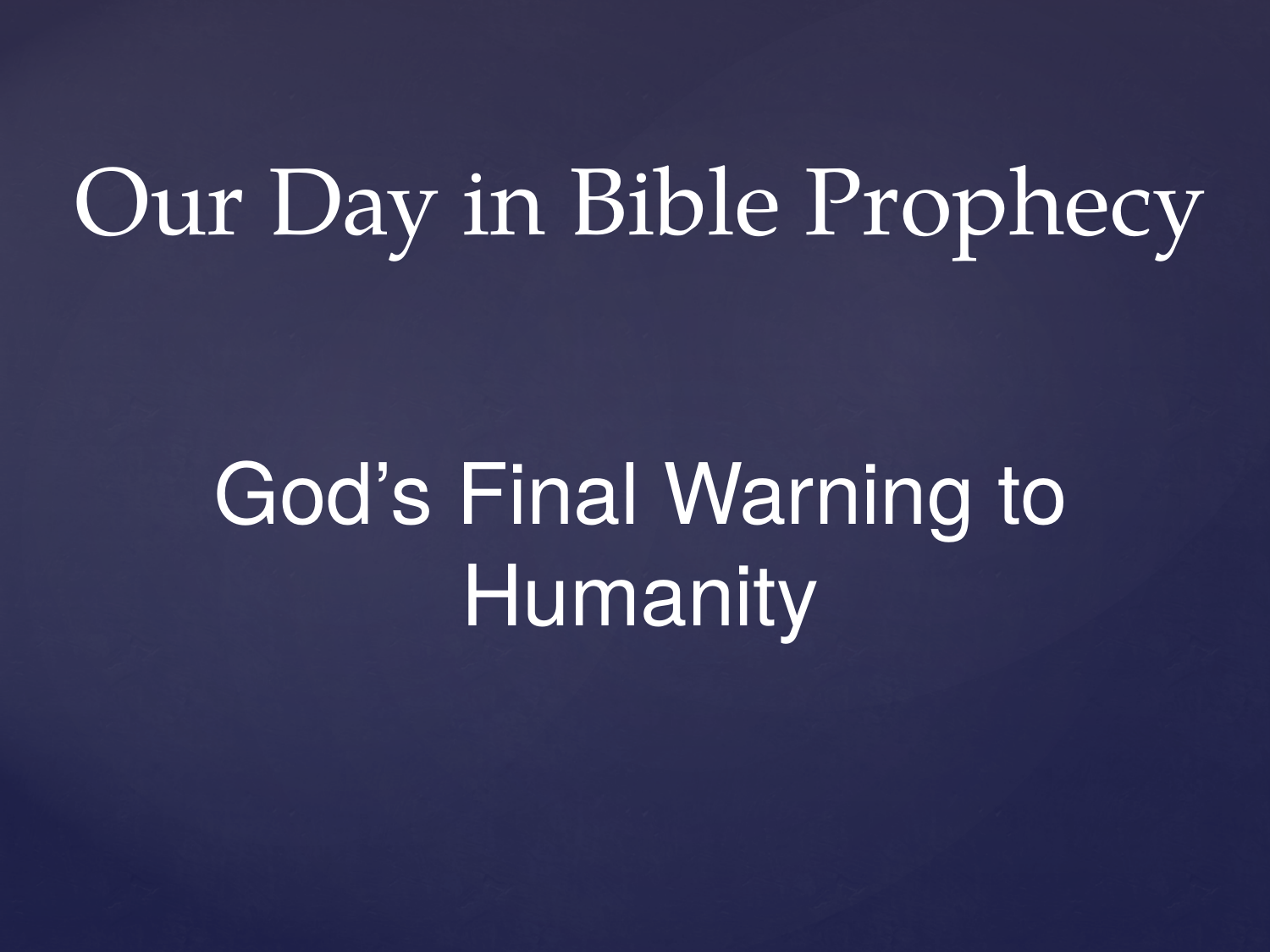

Our Day in Bible Prophecy
God’s Final Warning to
Humanity